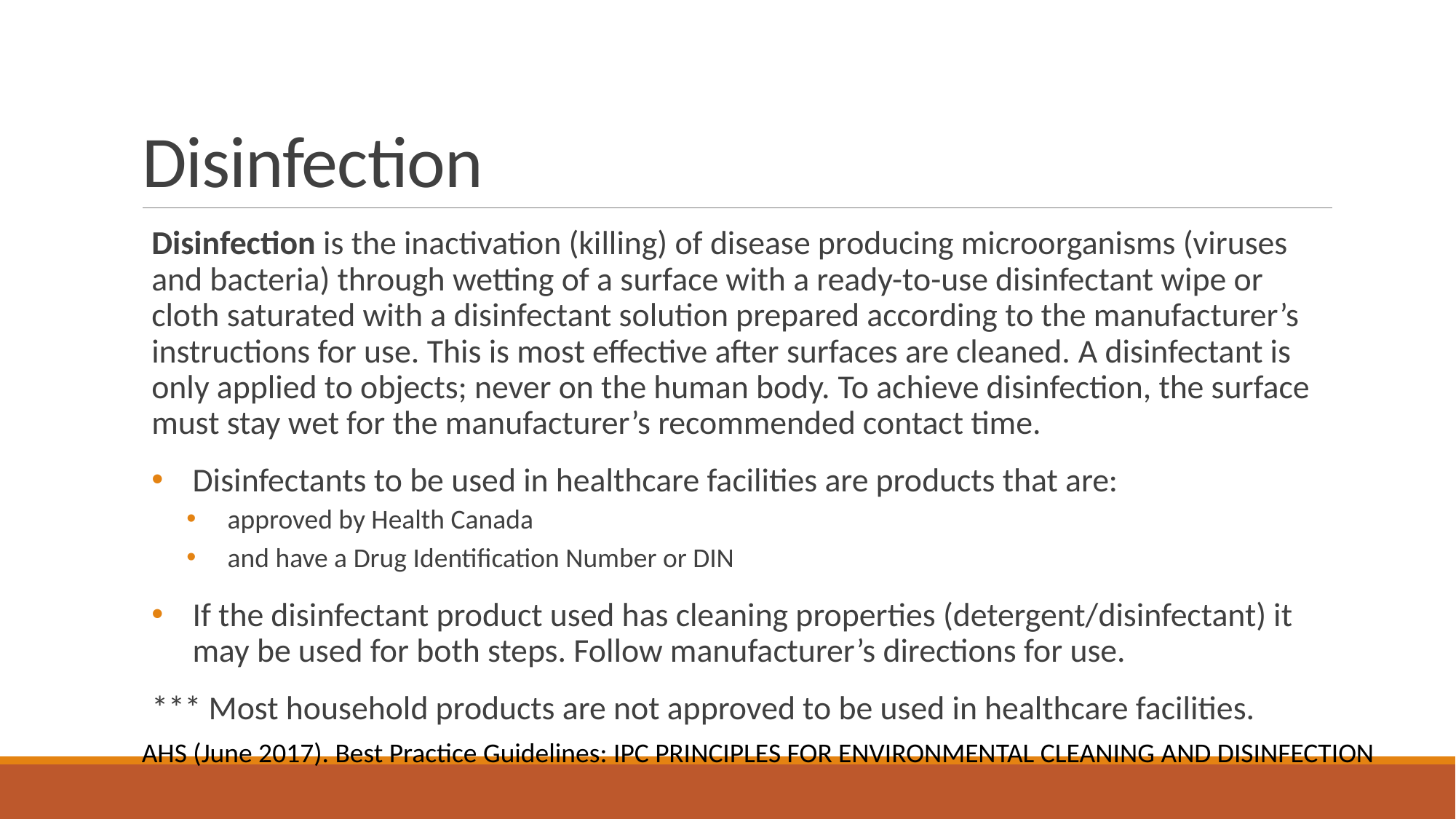

# Disinfection
Disinfection is the inactivation (killing) of disease producing microorganisms (viruses and bacteria) through wetting of a surface with a ready-to-use disinfectant wipe or cloth saturated with a disinfectant solution prepared according to the manufacturer’s instructions for use. This is most effective after surfaces are cleaned. A disinfectant is only applied to objects; never on the human body. To achieve disinfection, the surface must stay wet for the manufacturer’s recommended contact time.
Disinfectants to be used in healthcare facilities are products that are:
approved by Health Canada
and have a Drug Identification Number or DIN
If the disinfectant product used has cleaning properties (detergent/disinfectant) it may be used for both steps. Follow manufacturer’s directions for use.
*** Most household products are not approved to be used in healthcare facilities.

AHS (June 2017). Best Practice Guidelines: IPC PRINCIPLES FOR ENVIRONMENTAL CLEANING AND DISINFECTION